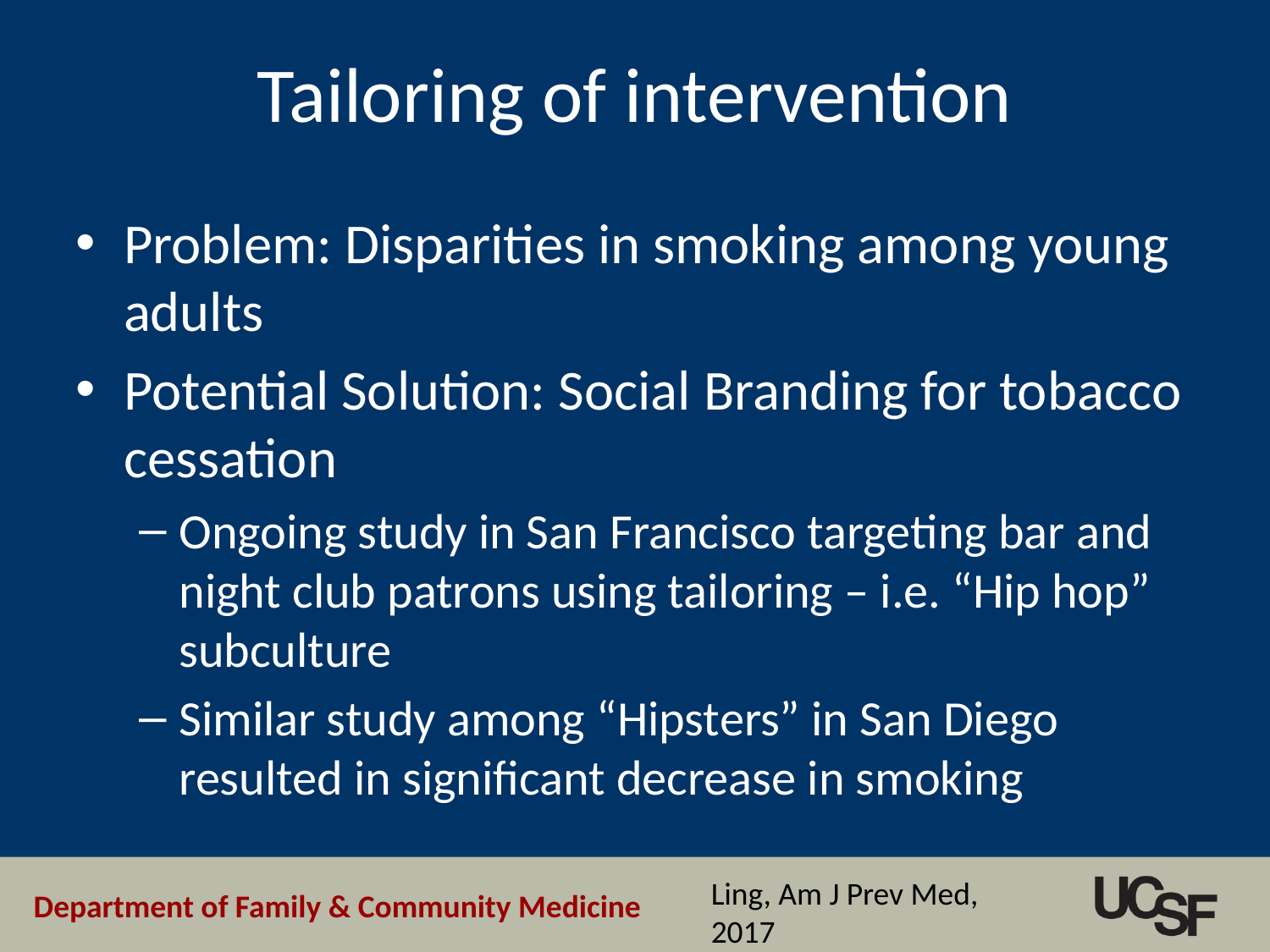

# Tailoring of intervention
Problem: Disparities in smoking among young adults
Potential Solution: Social Branding for tobacco cessation
Ongoing study in San Francisco targeting bar and night club patrons using tailoring – i.e. “Hip hop” subculture
Similar study among “Hipsters” in San Diego resulted in significant decrease in smoking
Ling, Am J Prev Med, 2017